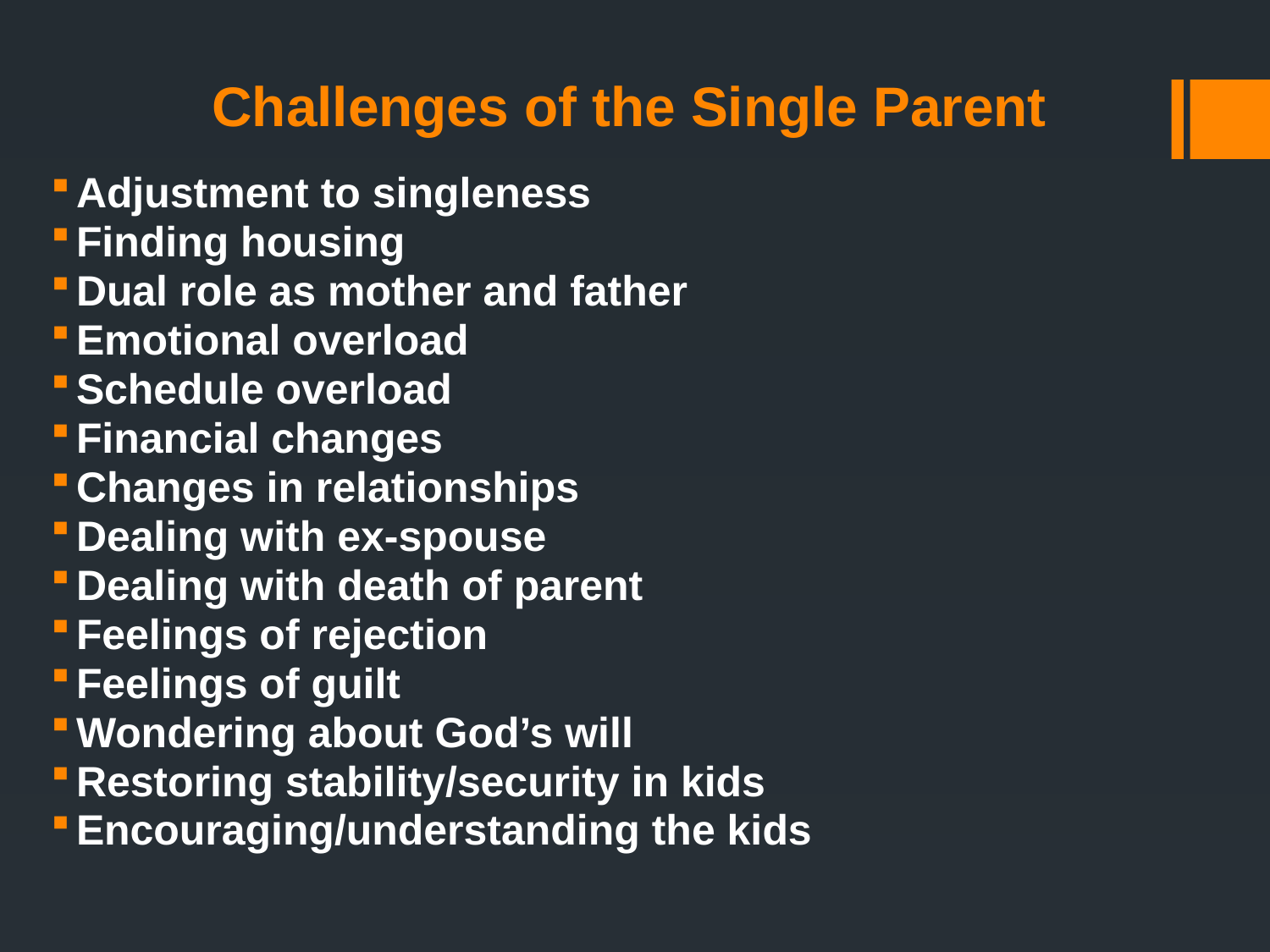

# Challenges of the Single Parent
Adjustment to singleness
Finding housing
Dual role as mother and father
Emotional overload
Schedule overload
Financial changes
Changes in relationships
Dealing with ex-spouse
Dealing with death of parent
Feelings of rejection
Feelings of guilt
Wondering about God’s will
Restoring stability/security in kids
Encouraging/understanding the kids